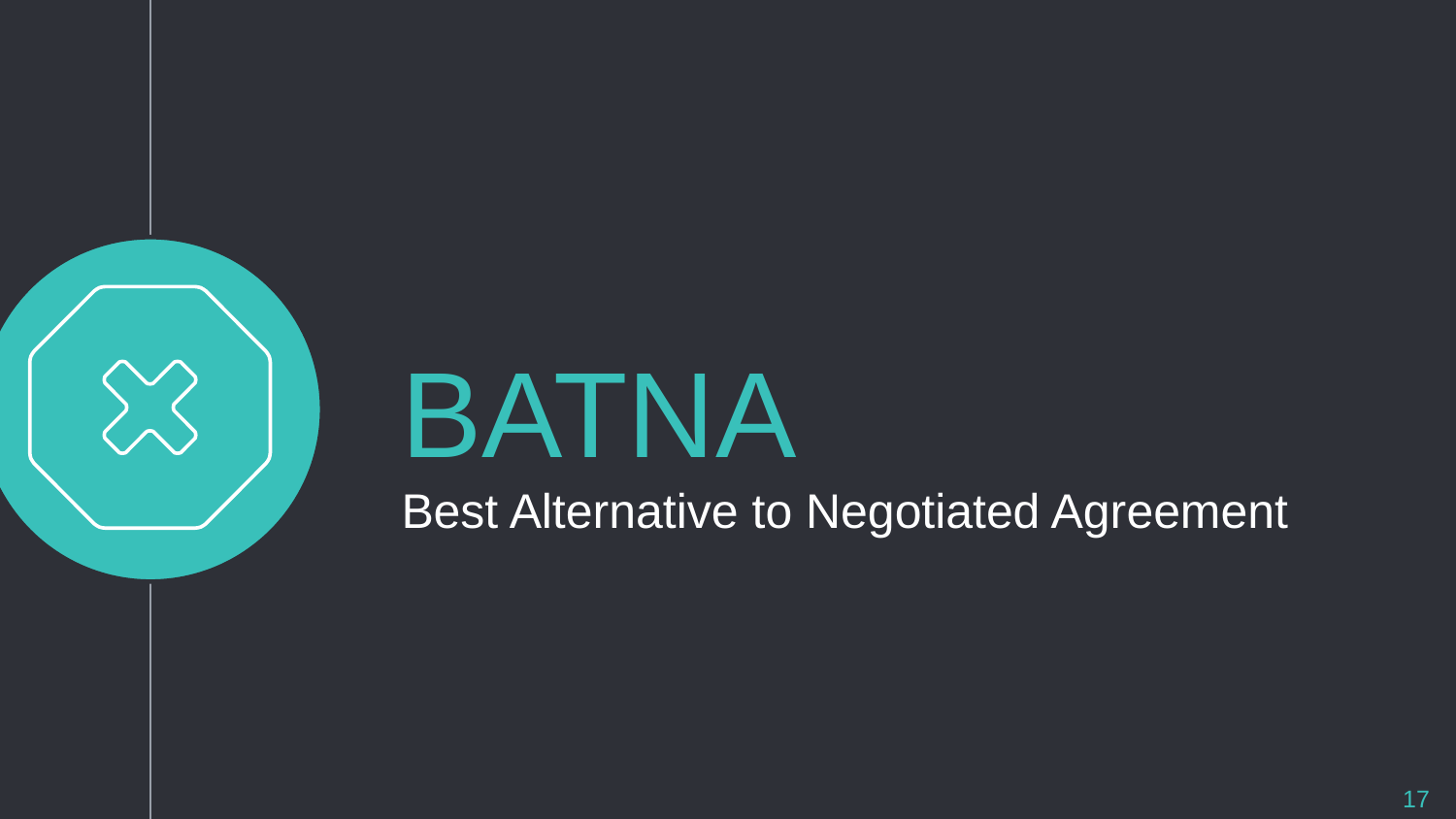

BATNA
Best Alternative to Negotiated Agreement
17